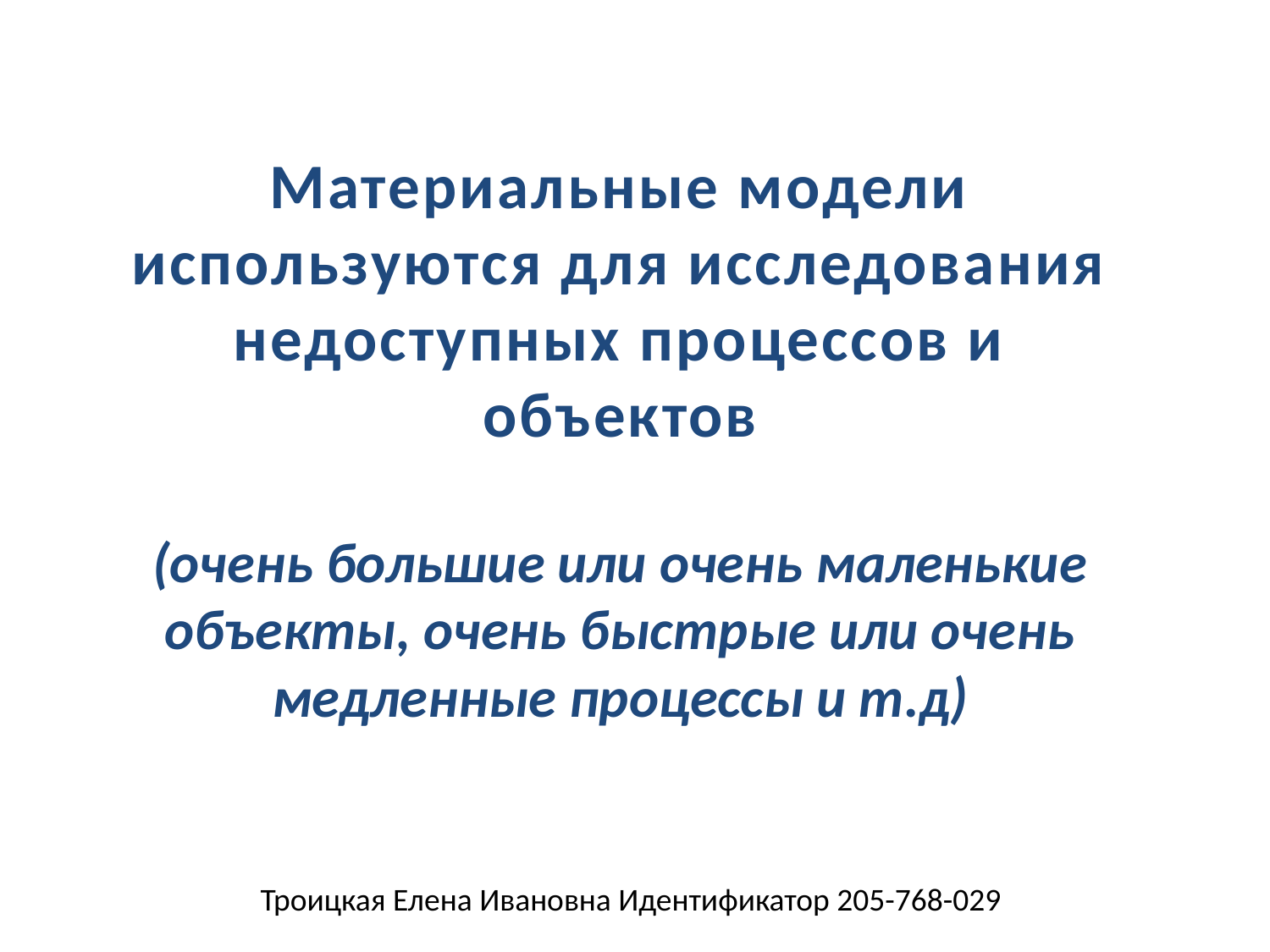

Материальные модели используются для исследования недоступных процессов и объектов

(очень большие или очень маленькие объекты, очень быстрые или очень медленные процессы и т.д)